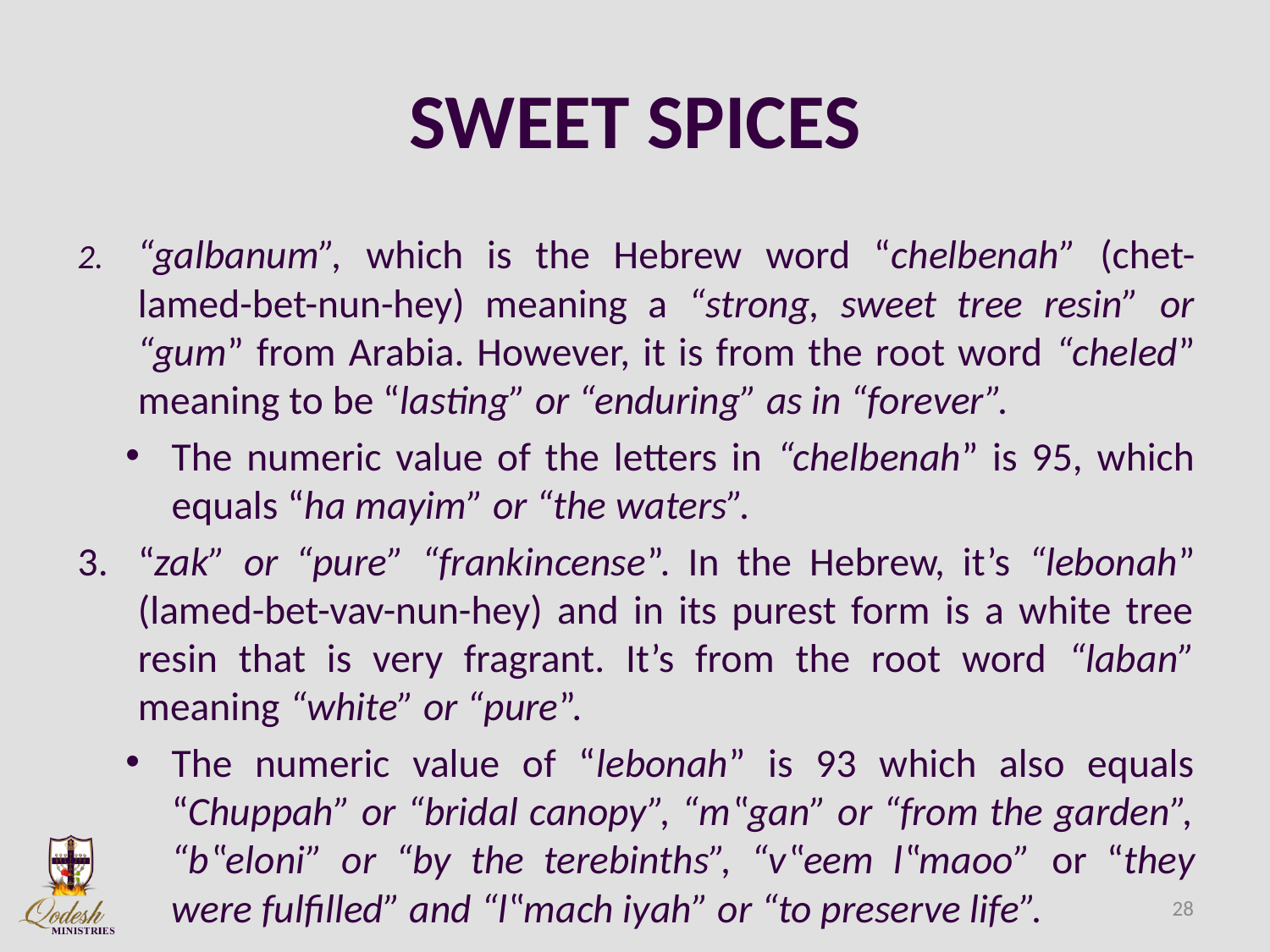

# SWEET SPICES
2.	“galbanum”, which is the Hebrew word “chelbenah” (chet-lamed-bet-nun-hey) meaning a “strong, sweet tree resin” or “gum” from Arabia. However, it is from the root word “cheled” meaning to be “lasting” or “enduring” as in “forever”.
The numeric value of the letters in “chelbenah” is 95, which equals “ha mayim” or “the waters”.
“zak” or “pure” “frankincense”. In the Hebrew, it’s “lebonah” (lamed-bet-vav-nun-hey) and in its purest form is a white tree resin that is very fragrant. It’s from the root word “laban” meaning “white” or “pure”.
The numeric value of “lebonah” is 93 which also equals “Chuppah” or “bridal canopy”, “m‟gan” or “from the garden”, “b‟eloni” or “by the terebinths”, “v‟eem l‟maoo” or “they were fulfilled” and “l‟mach iyah” or “to preserve life”.
28